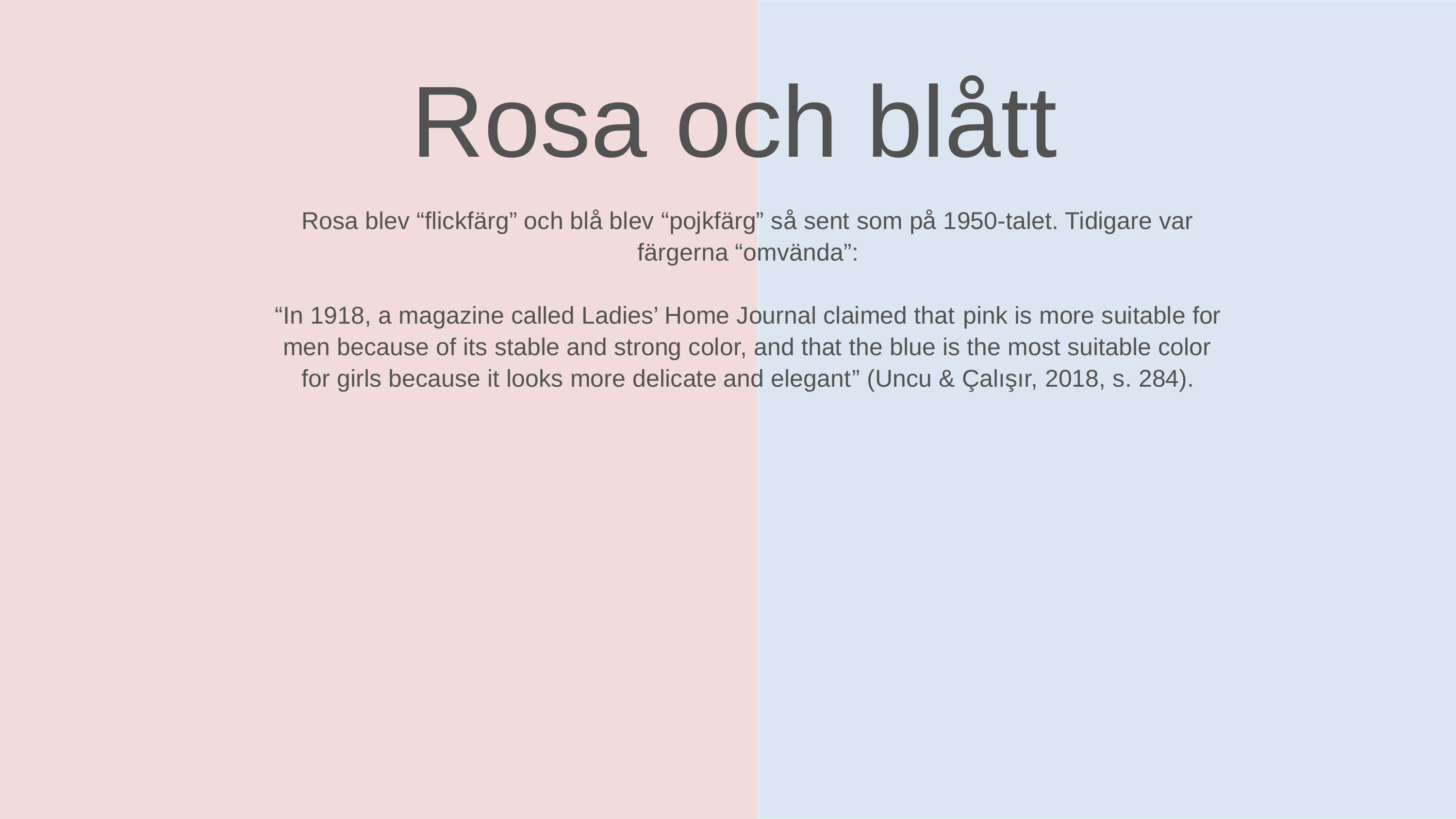

Rosa och blått
Rosa blev “flickfärg” och blå blev “pojkfärg” så sent som på 1950-talet. Tidigare var färgerna “omvända”:

“In 1918, a magazine called Ladies’ Home Journal claimed that pink is more suitable for men because of its stable and strong color, and that the blue is the most suitable color for girls because it looks more delicate and elegant” (Uncu & Çalışır, 2018, s. 284).